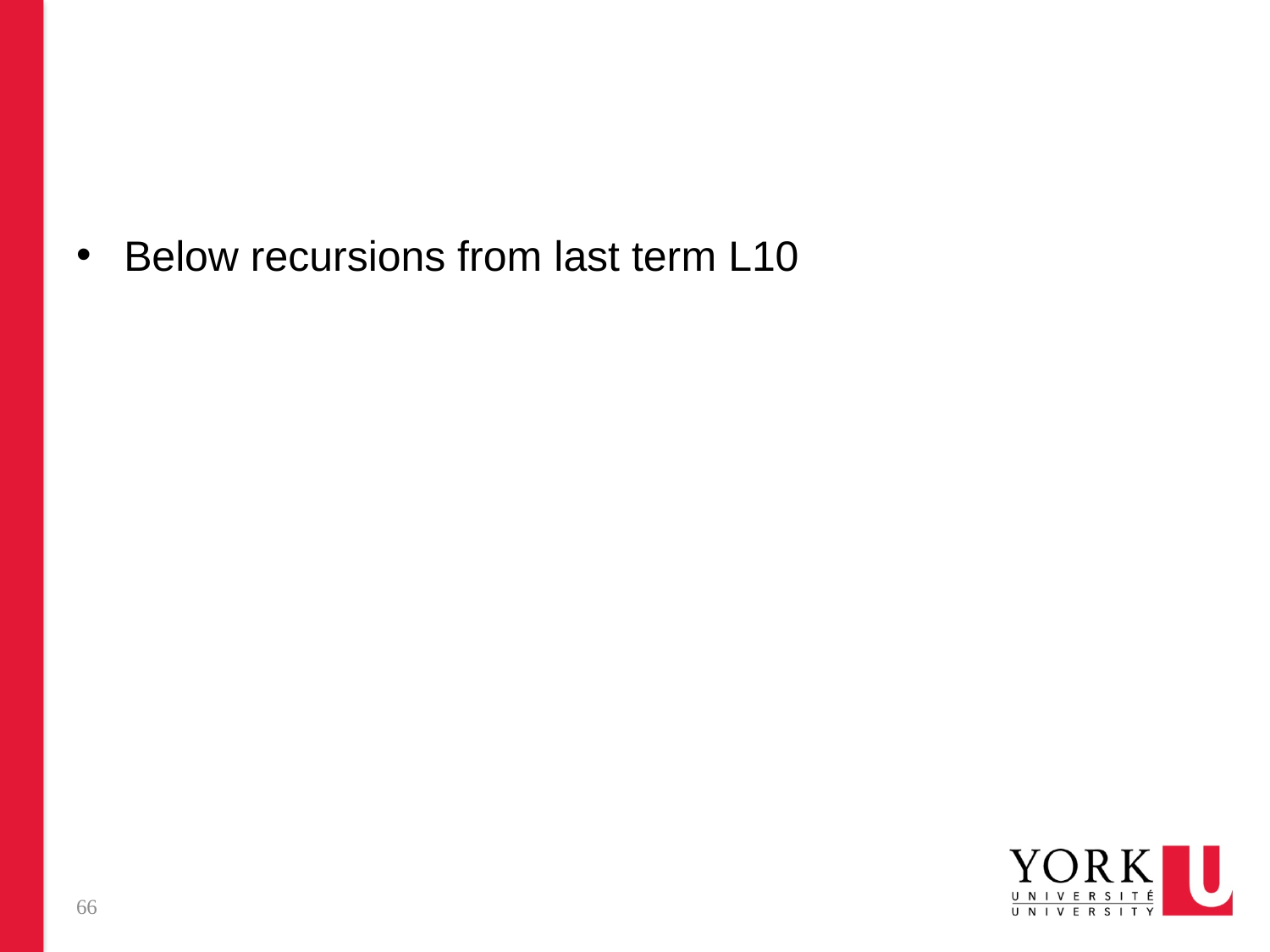

#
Below recursions from last term L10
66